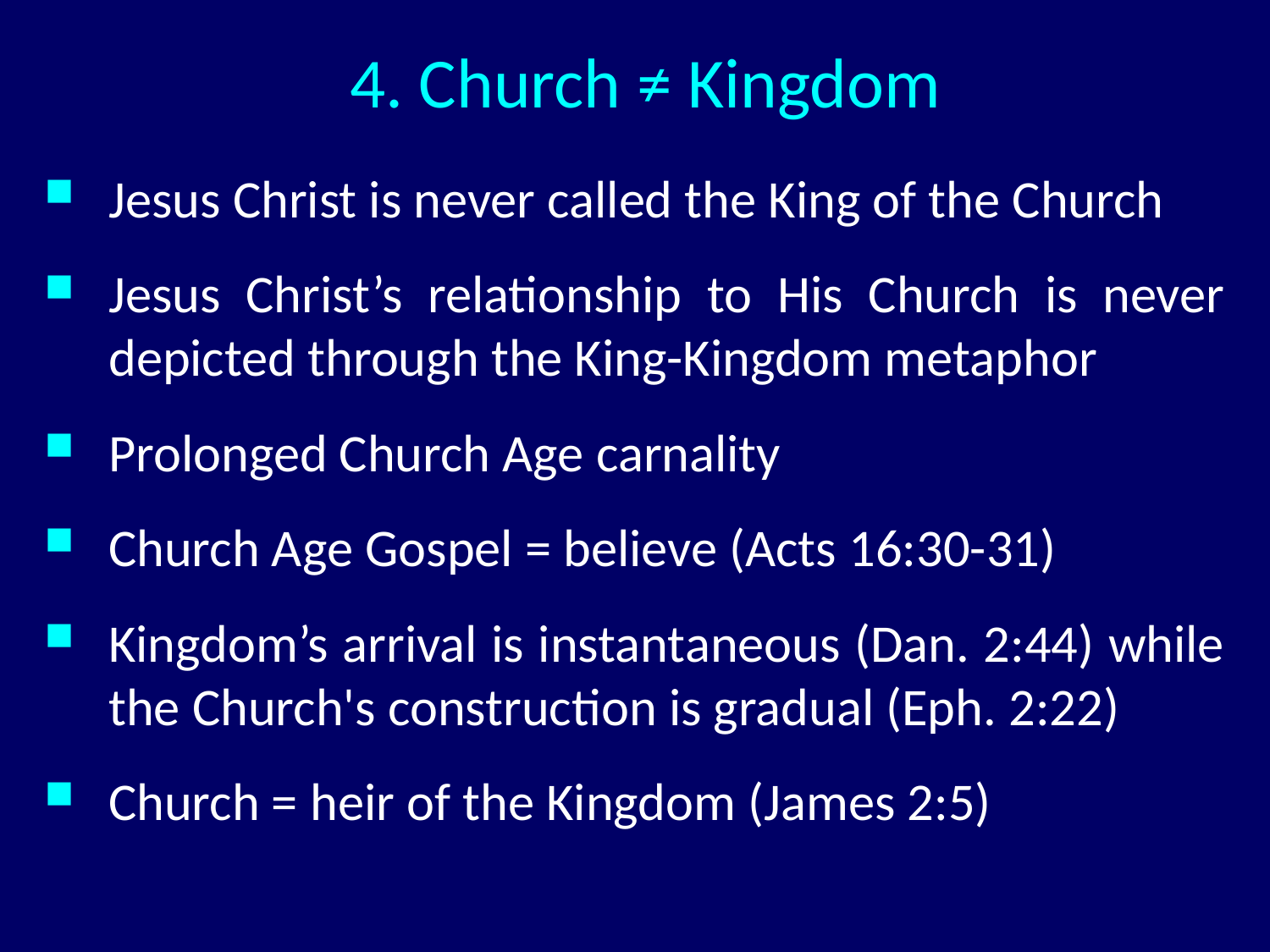

# 4. Church ≠ Kingdom
Jesus Christ is never called the King of the Church
Jesus Christ’s relationship to His Church is never depicted through the King-Kingdom metaphor
Prolonged Church Age carnality
Church Age Gospel = believe (Acts 16:30-31)
Kingdom’s arrival is instantaneous (Dan. 2:44) while the Church's construction is gradual (Eph. 2:22)
Church = heir of the Kingdom (James 2:5)